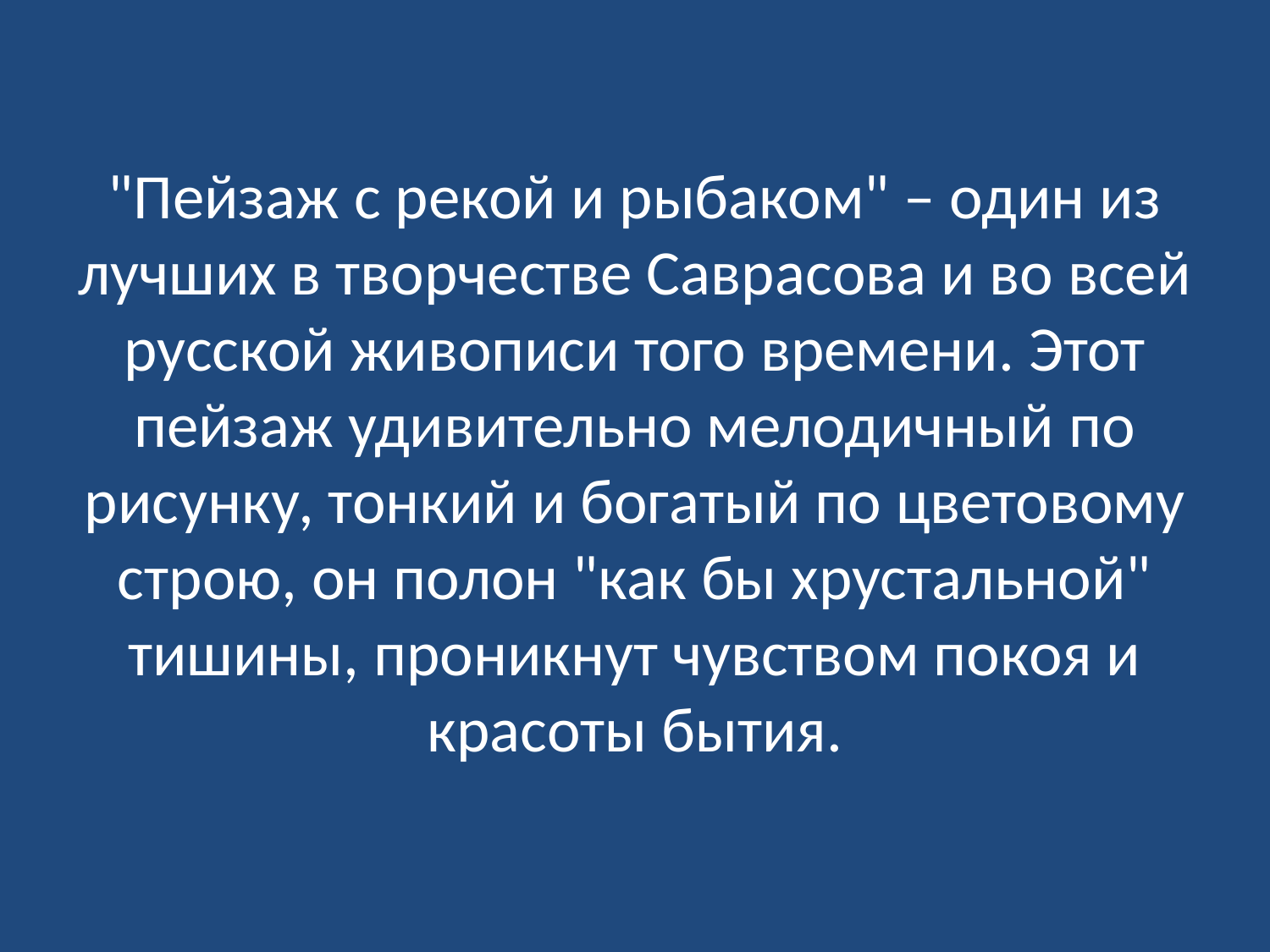

# "Пейзаж с рекой и рыбаком" – один из лучших в творчестве Саврасова и во всей русской живописи того времени. Этот пейзаж удивительно мелодичный по рисунку, тонкий и богатый по цветовому строю, он полон "как бы хрустальной" тишины, проникнут чувством покоя и красоты бытия.